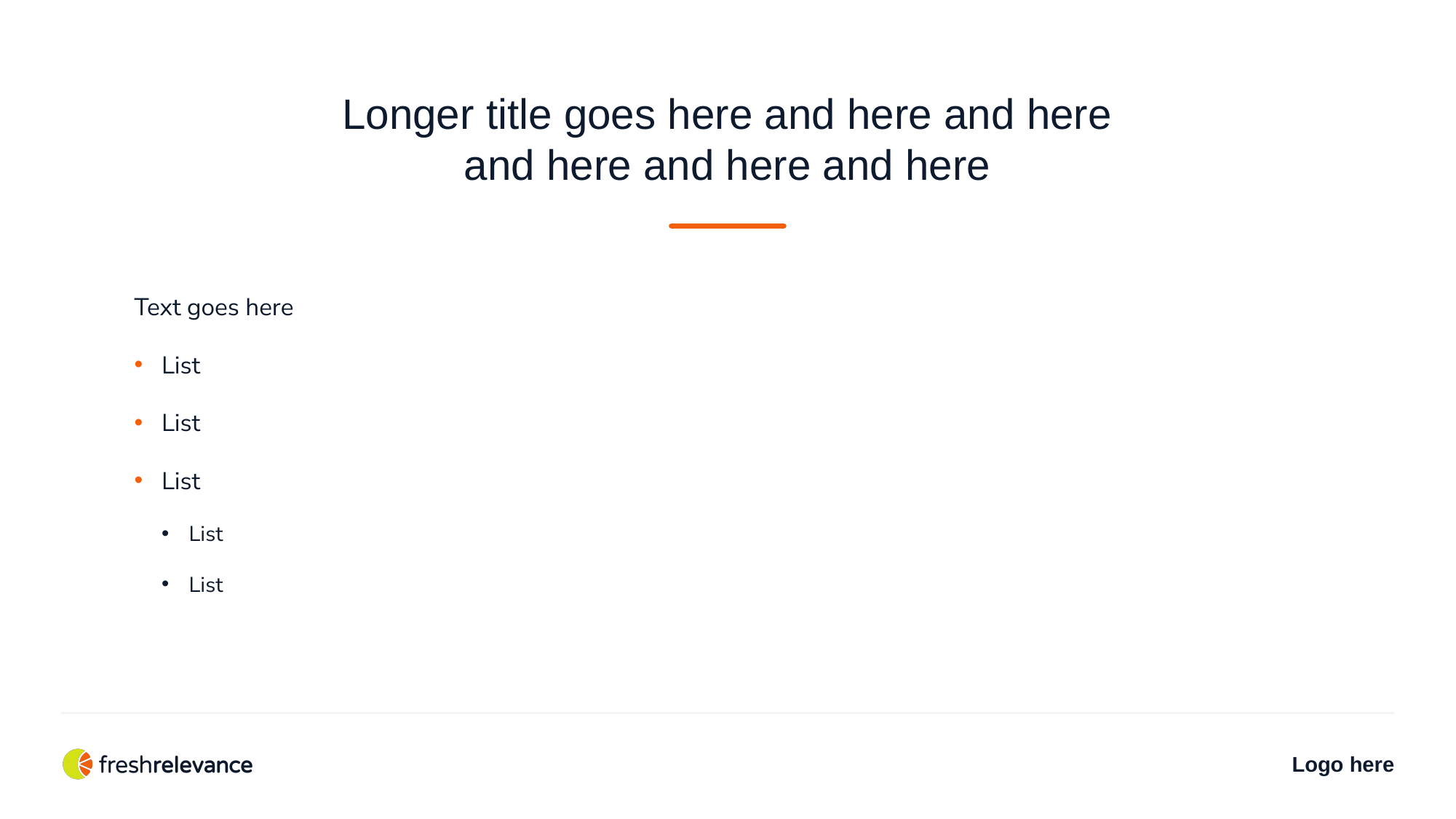

Longer title goes here and here and here
and here and here and here
Text goes here
List
List
List
List
List